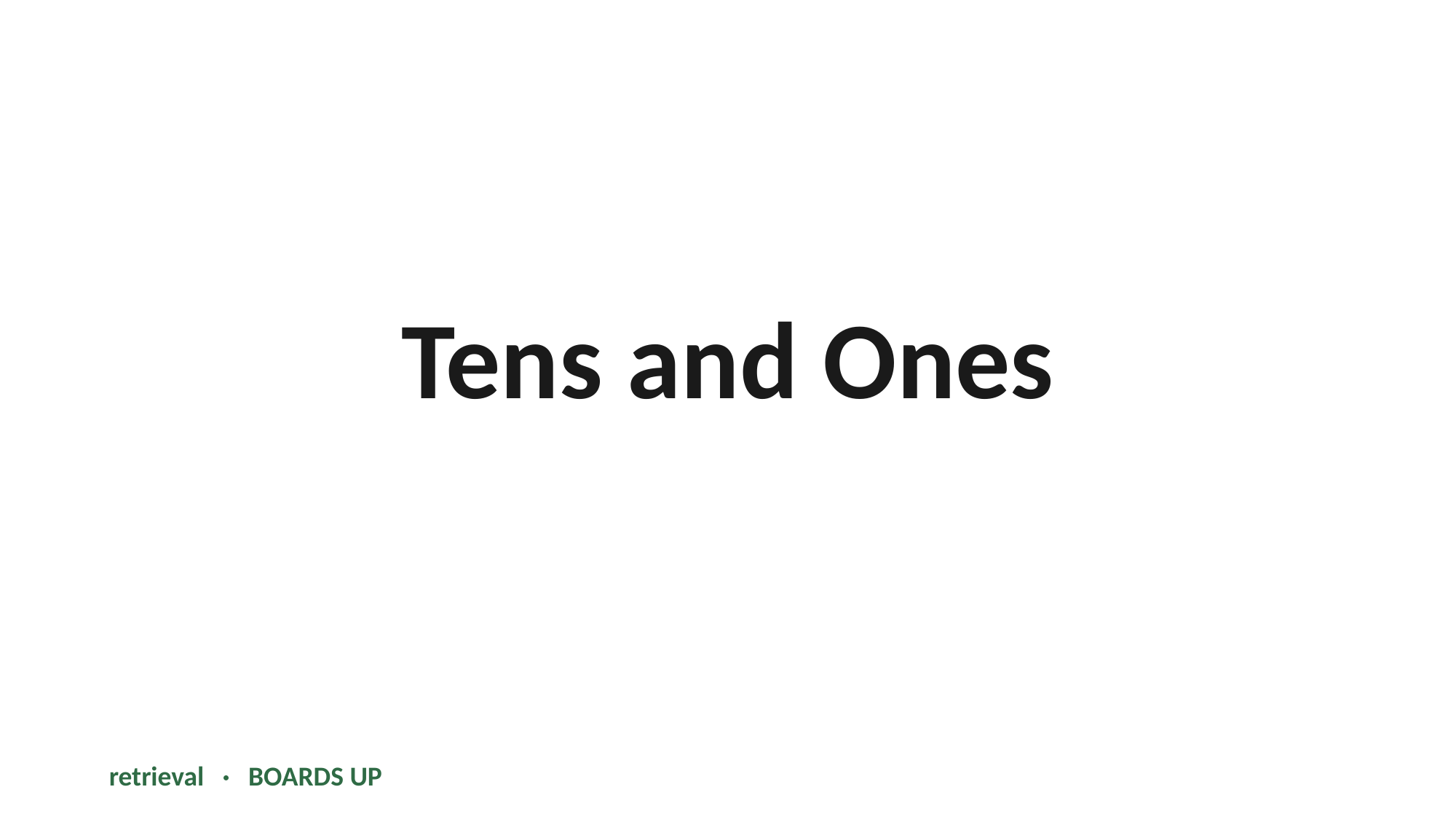

Tens and Ones
retrieval   ·   BOARDS UP